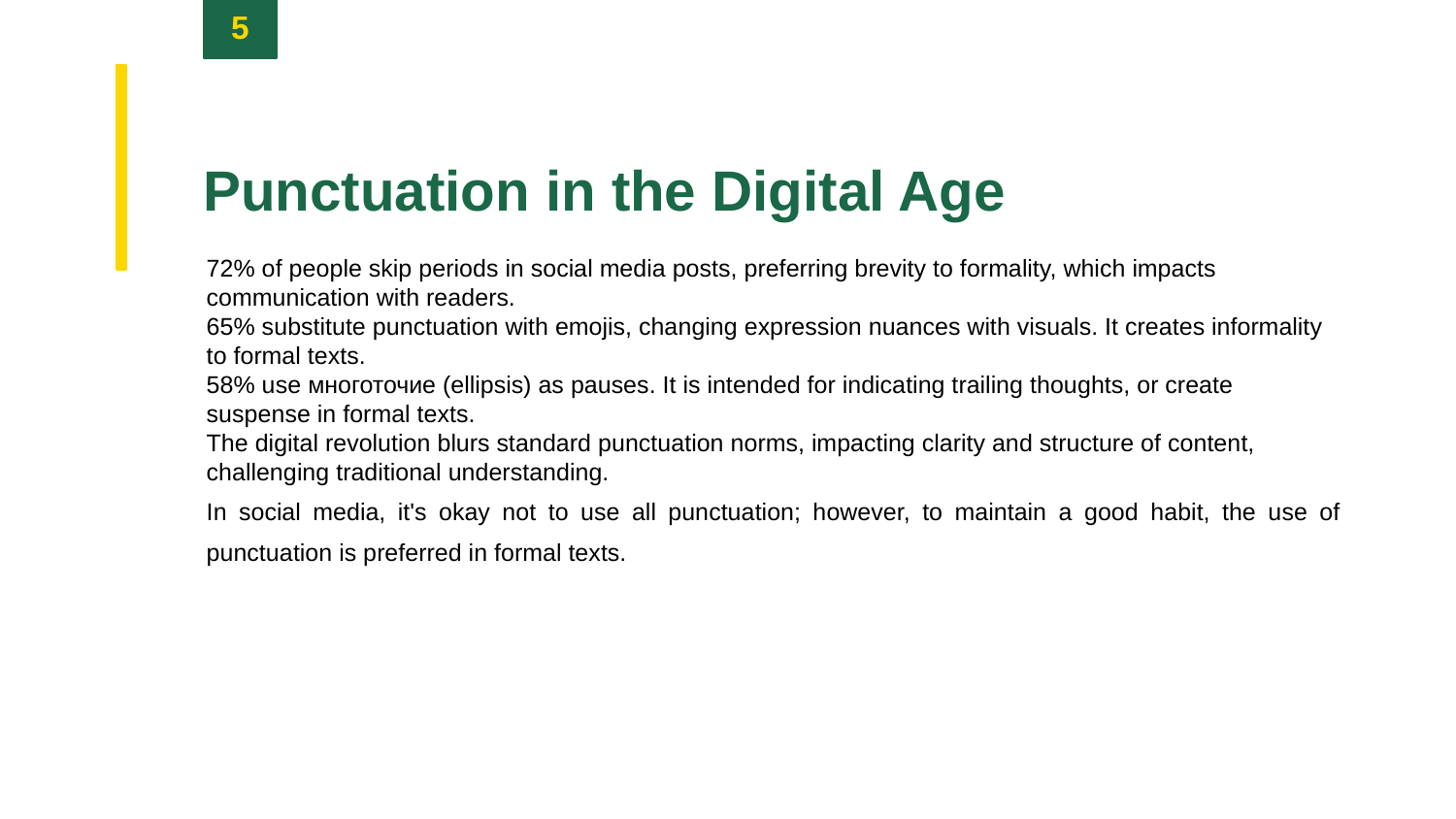

5

Punctuation in the Digital Age
72% of people skip periods in social media posts, preferring brevity to formality, which impacts communication with readers.
65% substitute punctuation with emojis, changing expression nuances with visuals. It creates informality to formal texts.
58% use многоточие (ellipsis) as pauses. It is intended for indicating trailing thoughts, or create suspense in formal texts.
The digital revolution blurs standard punctuation norms, impacting clarity and structure of content, challenging traditional understanding.
In social media, it's okay not to use all punctuation; however, to maintain a good habit, the use of punctuation is preferred in formal texts.